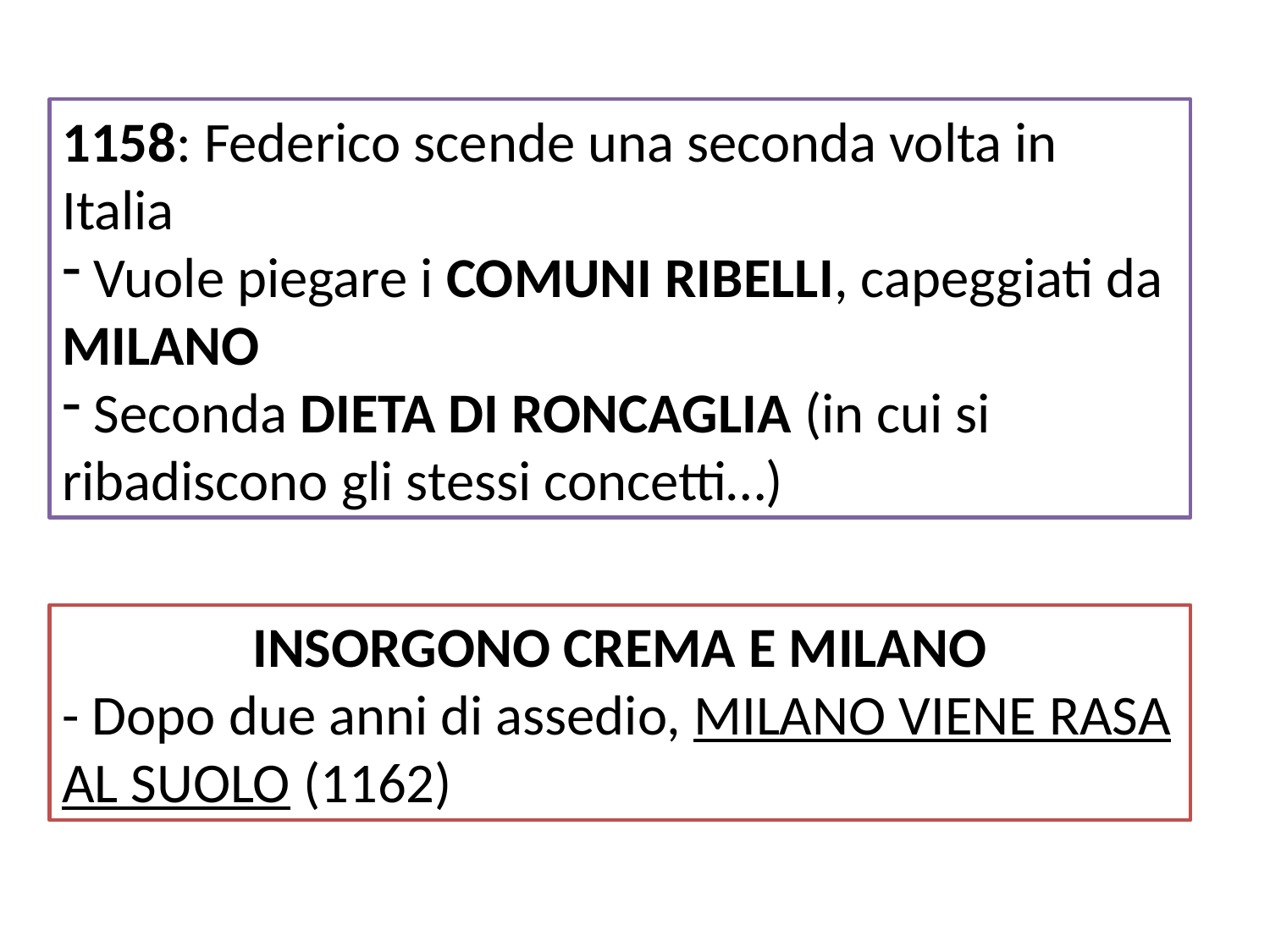

1158: Federico scende una seconda volta in Italia
 Vuole piegare i COMUNI RIBELLI, capeggiati da MILANO
 Seconda DIETA DI RONCAGLIA (in cui si ribadiscono gli stessi concetti…)
INSORGONO CREMA E MILANO
- Dopo due anni di assedio, MILANO VIENE RASA AL SUOLO (1162)